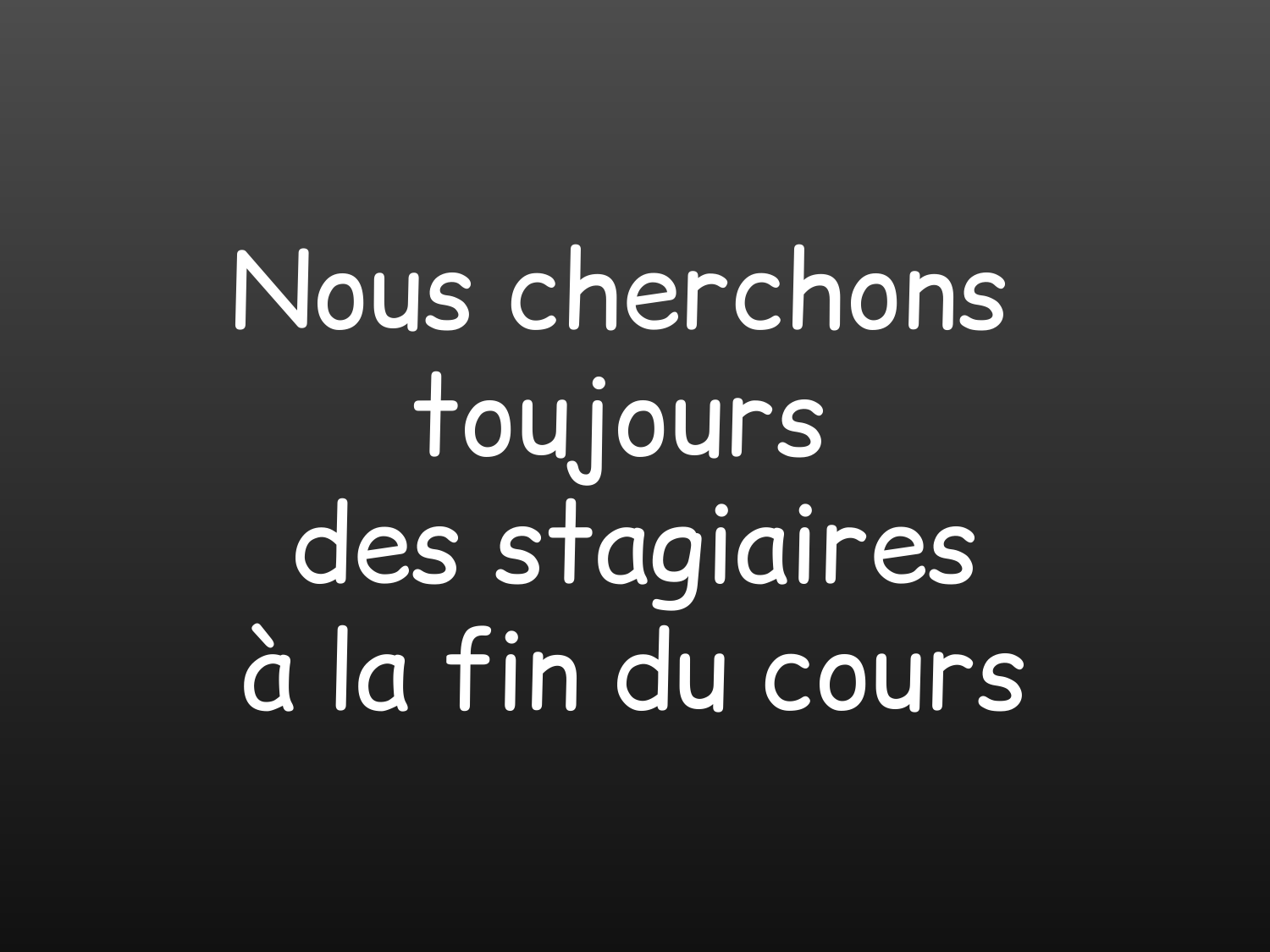

Nous cherchons
toujours
des stagiaires
à la fin du cours